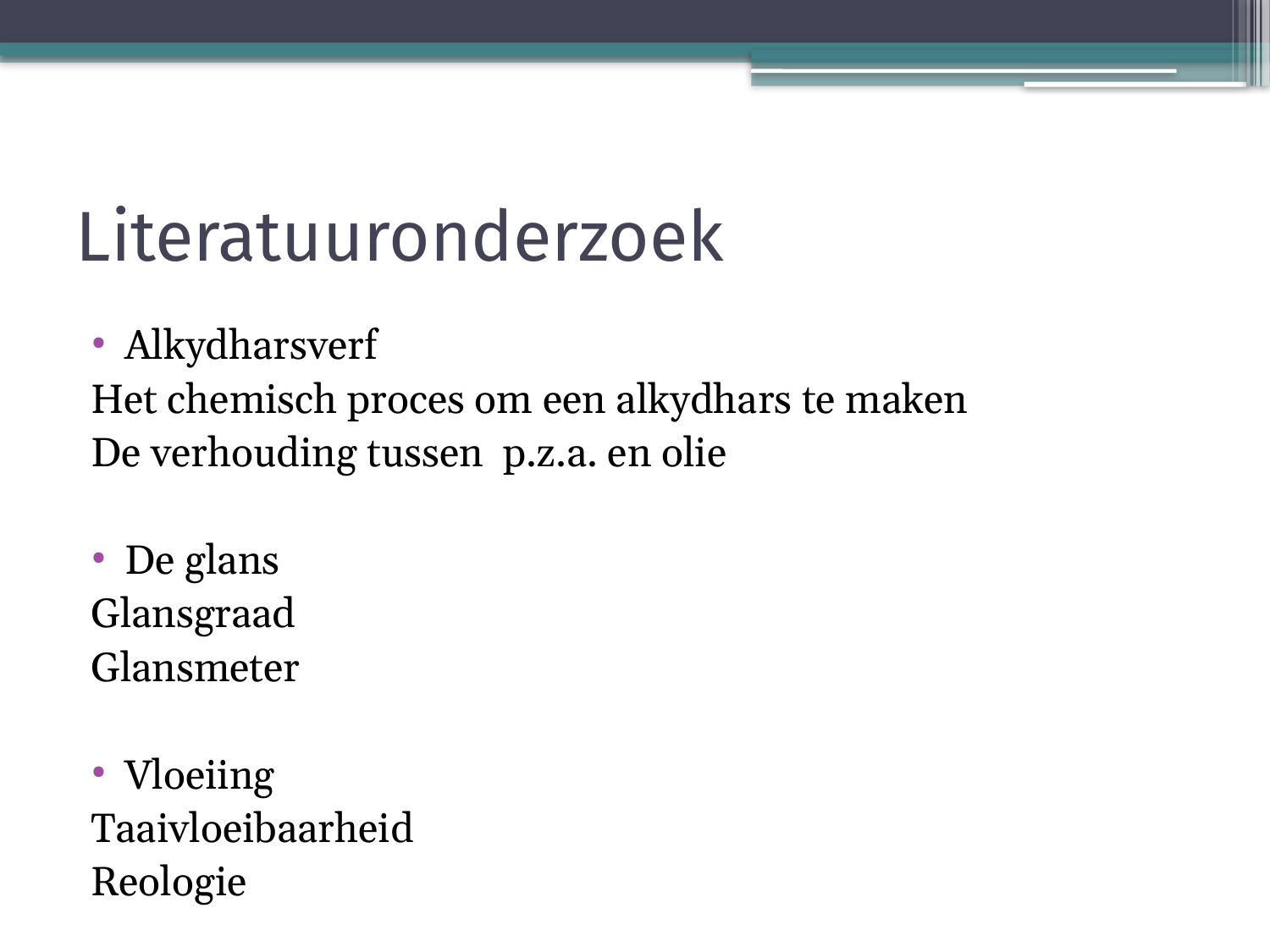

# Literatuuronderzoek
Alkydharsverf
Het chemisch proces om een alkydhars te maken
De verhouding tussen  p.z.a. en olie

De glans
Glansgraad
Glansmeter

Vloeiing
Taaivloeibaarheid
Reologie